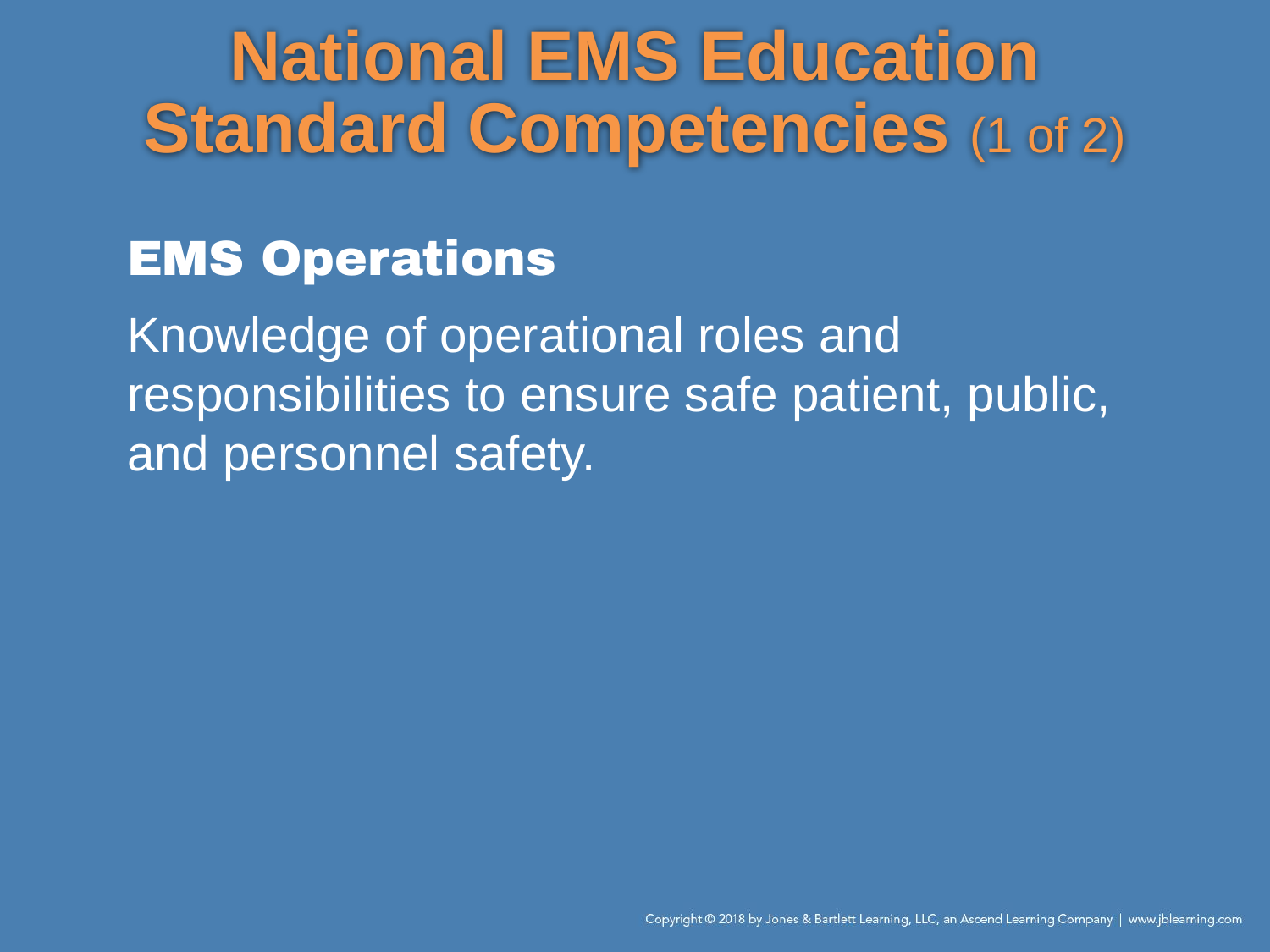

# National EMS Education Standard Competencies (1 of 2)
EMS Operations
Knowledge of operational roles and responsibilities to ensure safe patient, public, and personnel safety.